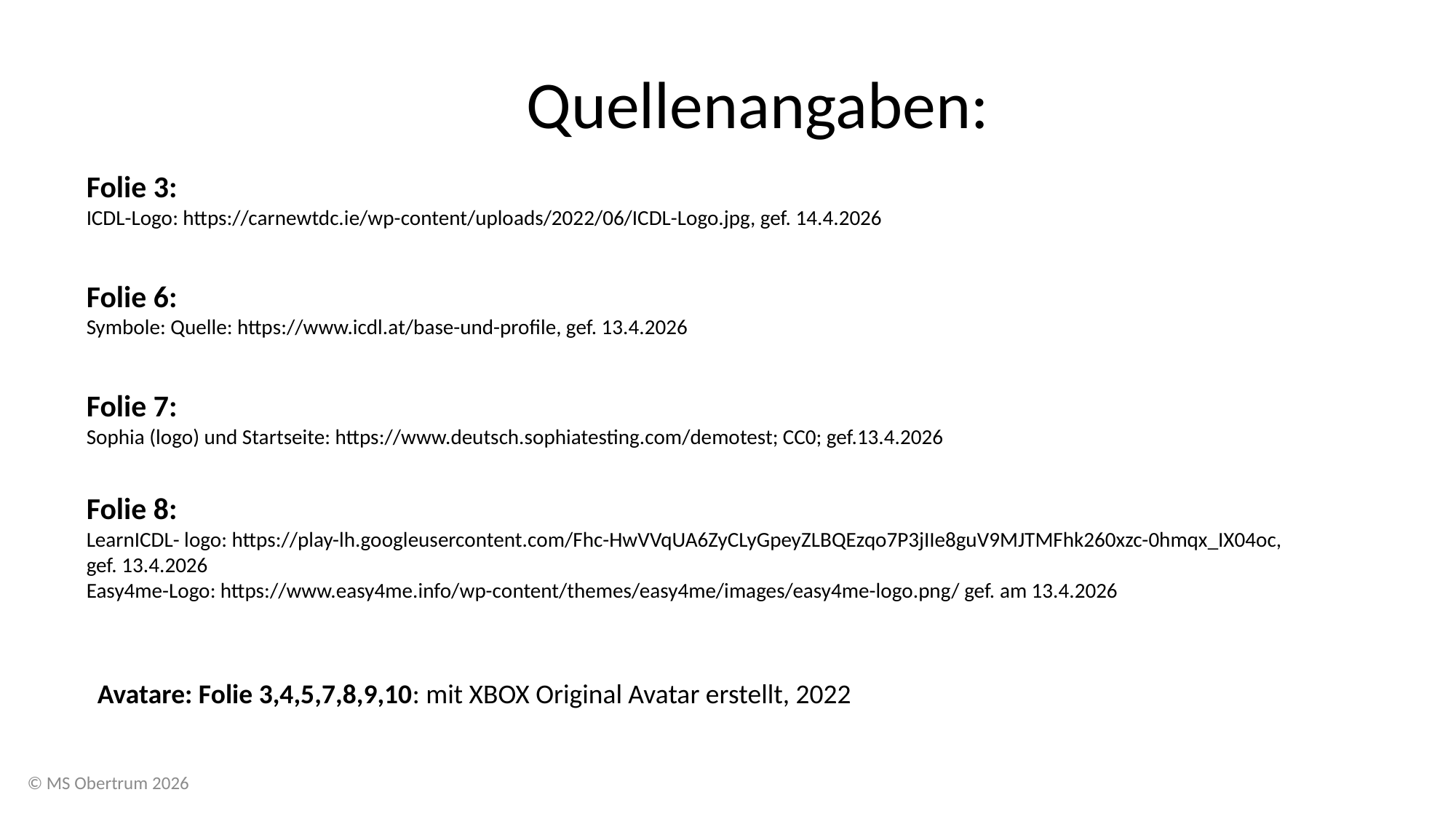

# Quellenangaben:
Folie 3:
ICDL-Logo: https://carnewtdc.ie/wp-content/uploads/2022/06/ICDL-Logo.jpg, gef. 14.4.2026
Folie 6:
Symbole: Quelle: https://www.icdl.at/base-und-profile, gef. 13.4.2026
Folie 7:
Sophia (logo) und Startseite: https://www.deutsch.sophiatesting.com/demotest; CC0; gef.13.4.2026
Folie 8:
LearnICDL- logo: https://play-lh.googleusercontent.com/Fhc-HwVVqUA6ZyCLyGpeyZLBQEzqo7P3jIIe8guV9MJTMFhk260xzc-0hmqx_IX04oc,
gef. 13.4.2026
Easy4me-Logo: https://www.easy4me.info/wp-content/themes/easy4me/images/easy4me-logo.png/ gef. am 13.4.2026
Avatare: Folie 3,4,5,7,8,9,10: mit XBOX Original Avatar erstellt, 2022
© MS Obertrum 2026